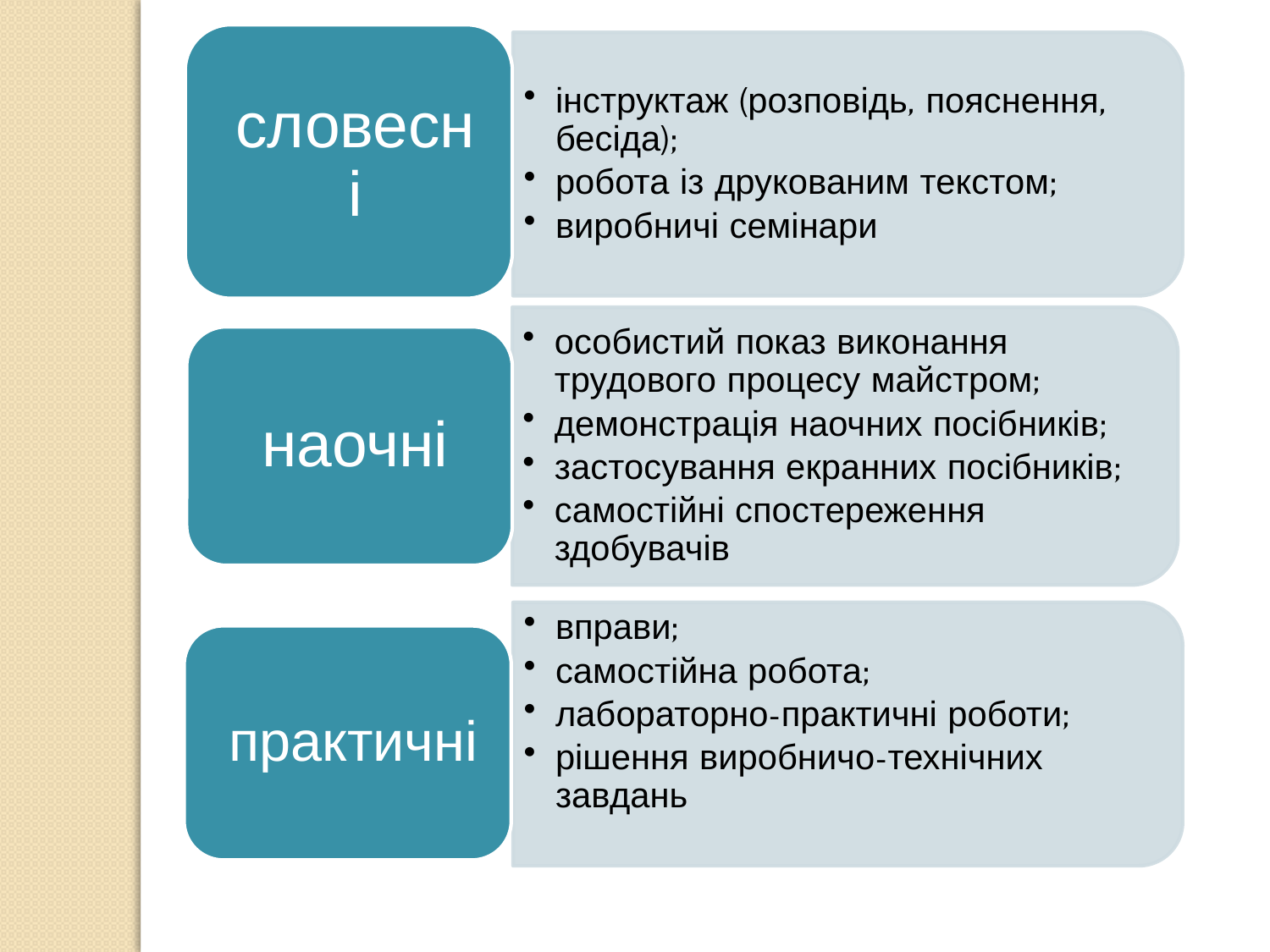

інструктаж (розповідь, пояснення, бесіда);
робота із друкованим текстом;
виробничі семінари
словесні
особистий показ виконання трудового процесу майстром;
демонстрація наочних посібників;
застосування екранних посібників;
самостійні спостереження здобувачів
наочні
вправи;
самостійна робота;
лабораторно-практичні роботи;
рішення виробничо-технічних завдань

практичні